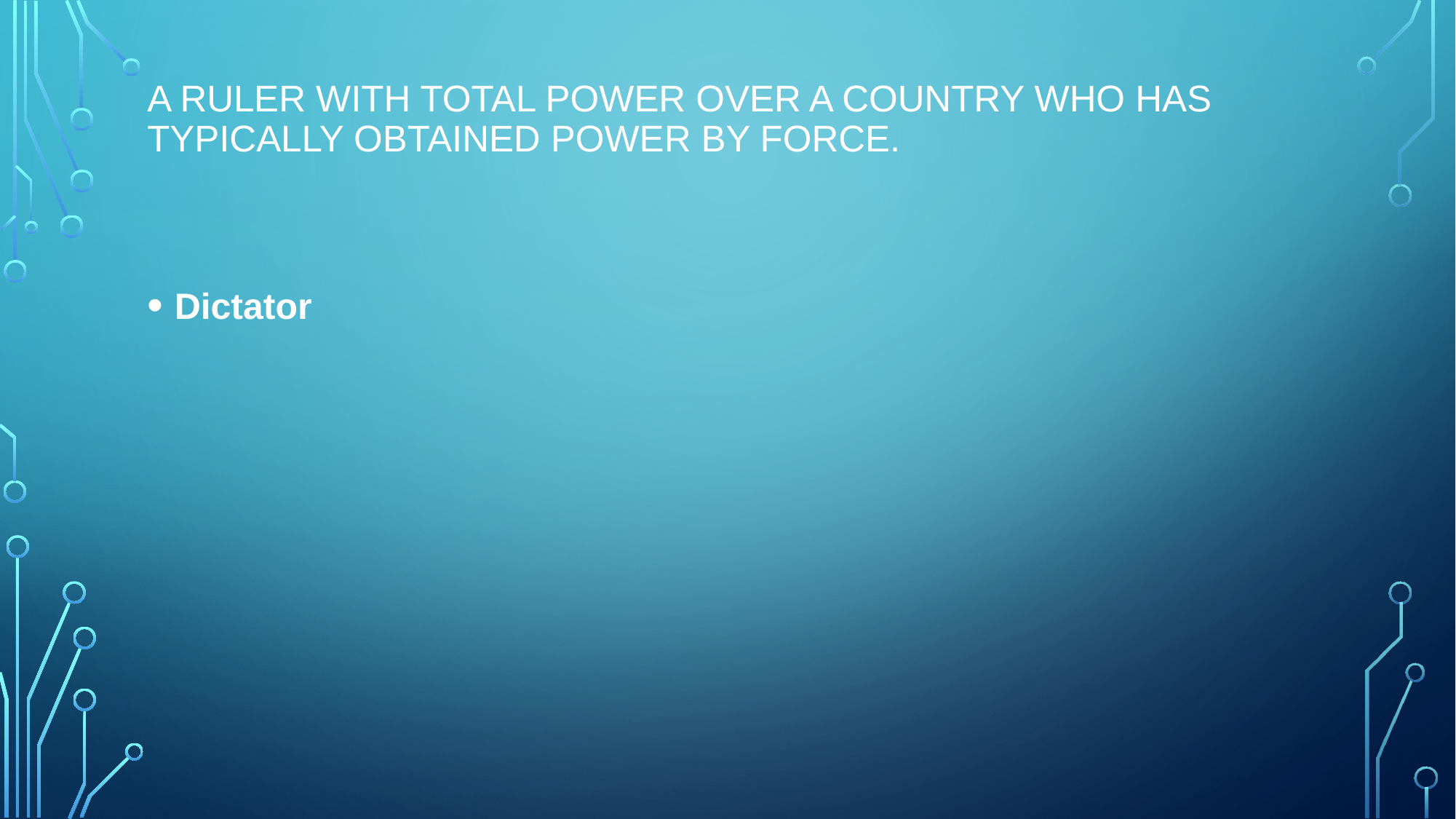

# A ruler with total power over a country who has typically obtained power by force.
Dictator